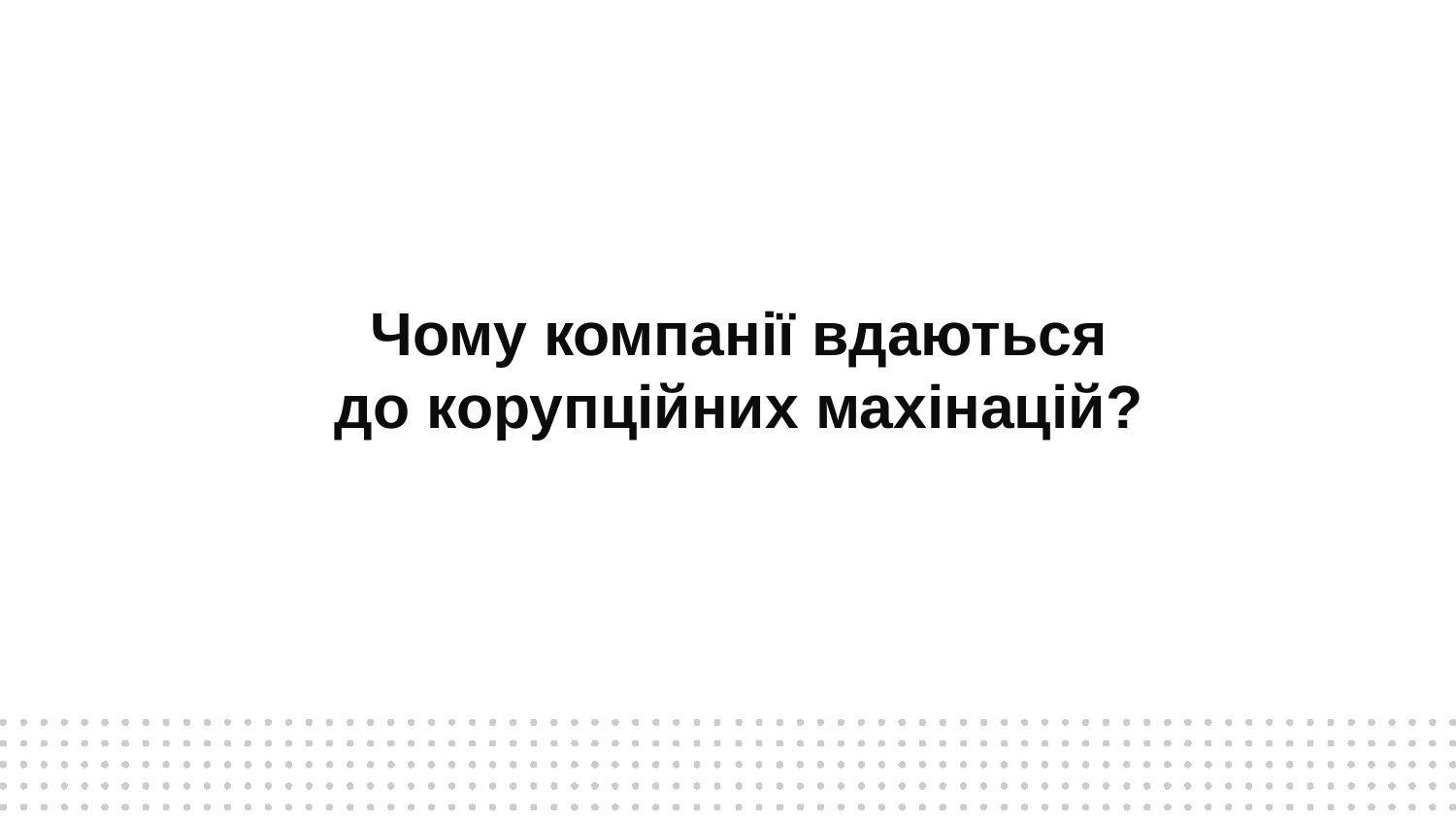

# Чому компанії вдаються до корупційних махінацій?